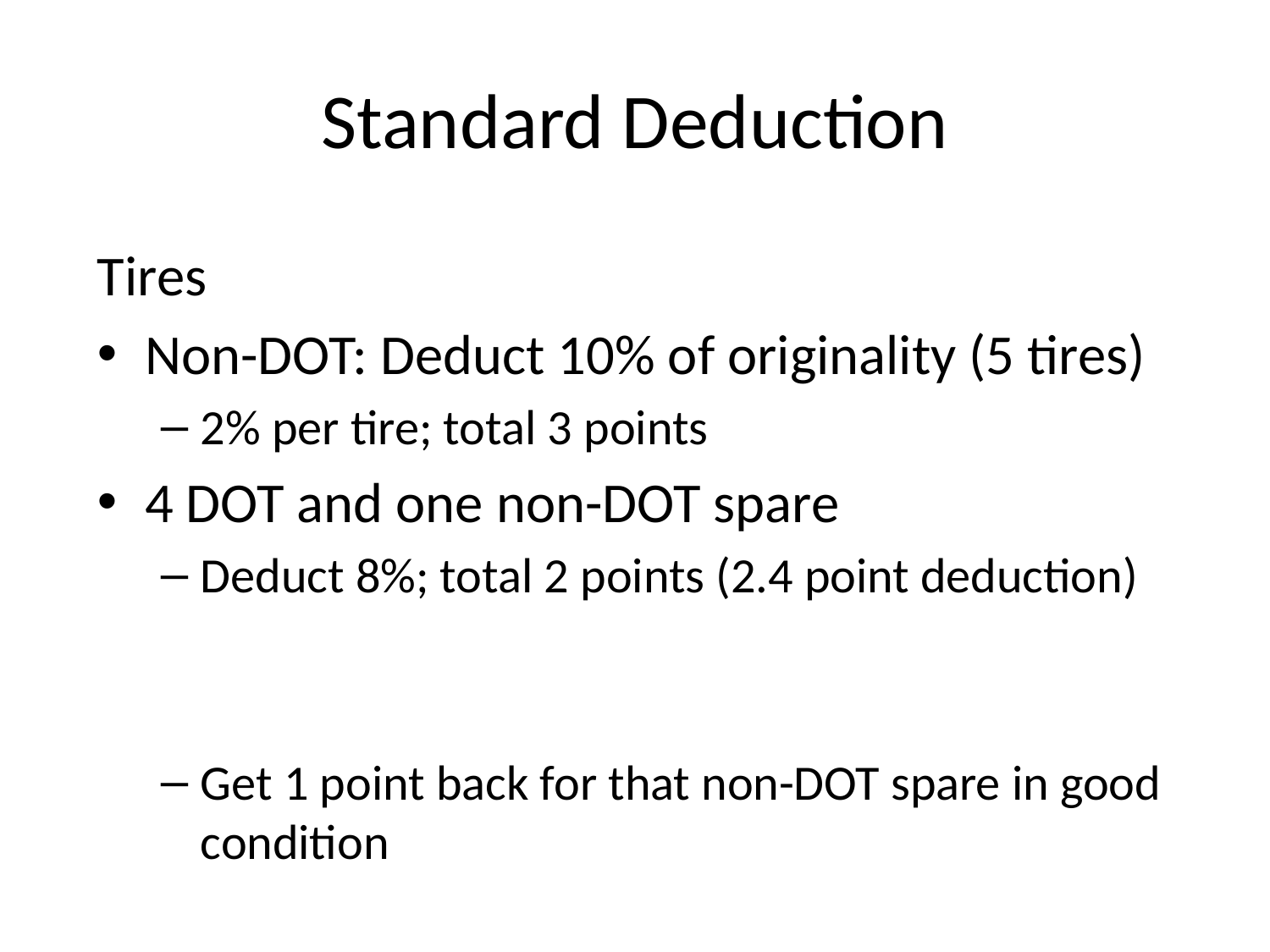

# Standard Deduction
Tires
Non-DOT: Deduct 10% of originality (5 tires)
2% per tire; total 3 points
4 DOT and one non-DOT spare
Deduct 8%; total 2 points (2.4 point deduction)

Get 1 point back for that non-DOT spare in good condition